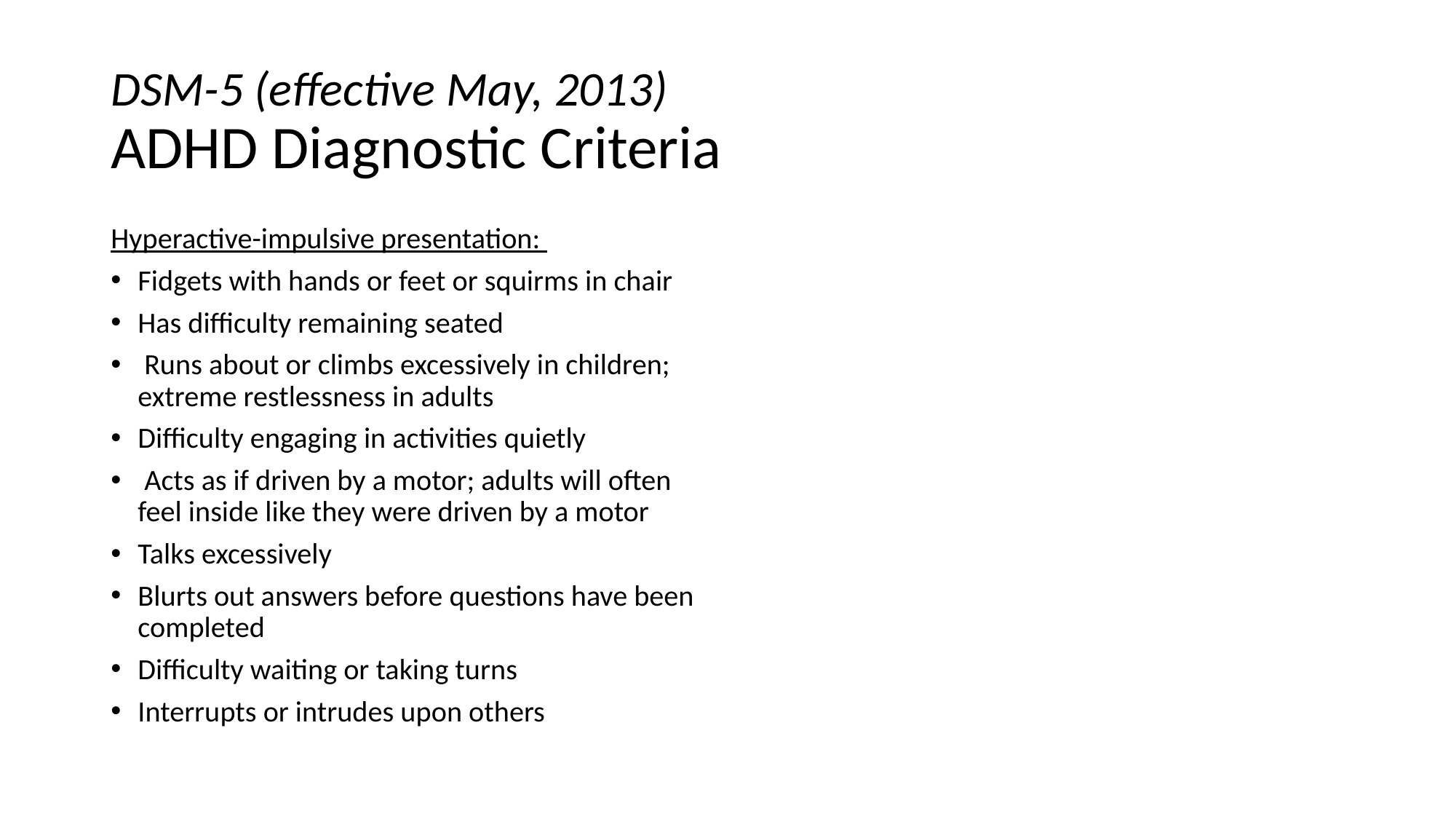

# DSM-5 (effective May, 2013) ADHD Diagnostic Criteria
Hyperactive-impulsive presentation:
Fidgets with hands or feet or squirms in chair
Has difficulty remaining seated
 Runs about or climbs excessively in children; extreme restlessness in adults
Difficulty engaging in activities quietly
 Acts as if driven by a motor; adults will often feel inside like they were driven by a motor
Talks excessively
Blurts out answers before questions have been completed
Difficulty waiting or taking turns
Interrupts or intrudes upon others